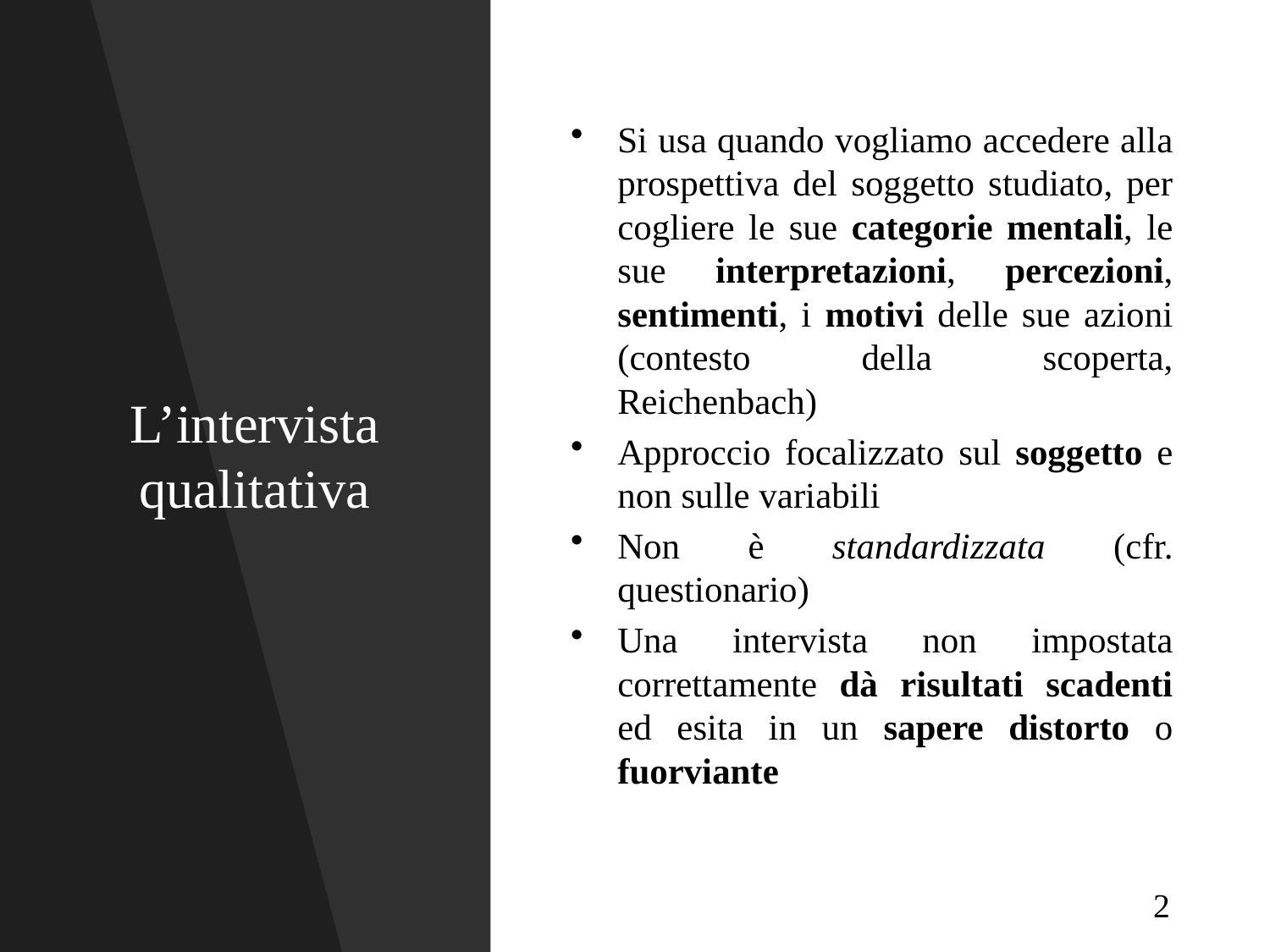

# L’intervista qualitativa
Si usa quando vogliamo accedere alla prospettiva del soggetto studiato, per cogliere le sue categorie mentali, le sue interpretazioni, percezioni, sentimenti, i motivi delle sue azioni (contesto della scoperta, Reichenbach)
Approccio focalizzato sul soggetto e non sulle variabili
Non è standardizzata (cfr. questionario)
Una intervista non impostata correttamente dà risultati scadenti ed esita in un sapere distorto o fuorviante
2